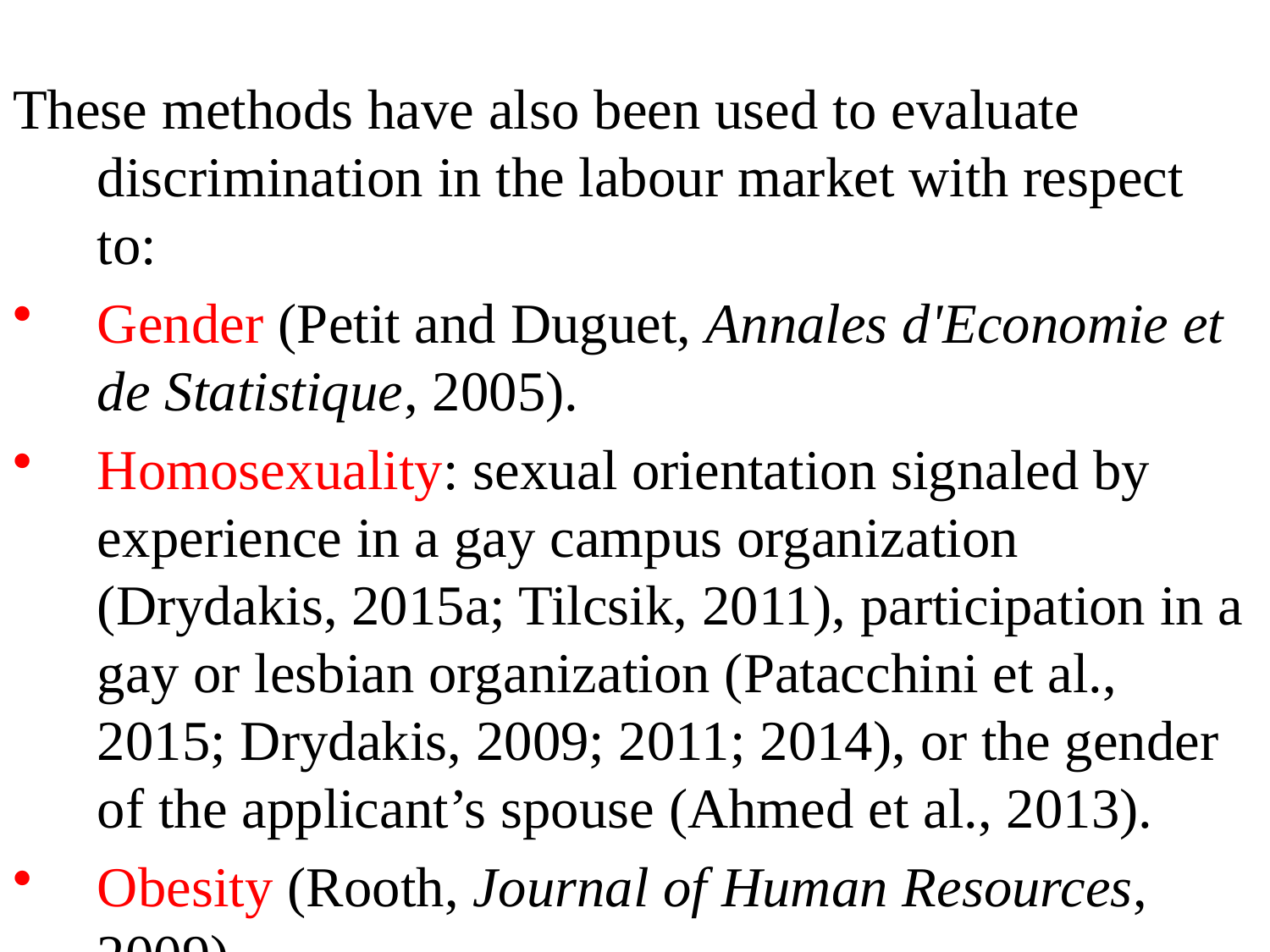

These methods have also been used to evaluate discrimination in the labour market with respect to:
Gender (Petit and Duguet, Annales d'Economie et de Statistique, 2005).
Homosexuality: sexual orientation signaled by experience in a gay campus organization (Drydakis, 2015a; Tilcsik, 2011), participation in a gay or lesbian organization (Patacchini et al., 2015; Drydakis, 2009; 2011; 2014), or the gender of the applicant’s spouse (Ahmed et al., 2013).
Obesity (Rooth, Journal of Human Resources, 2009).